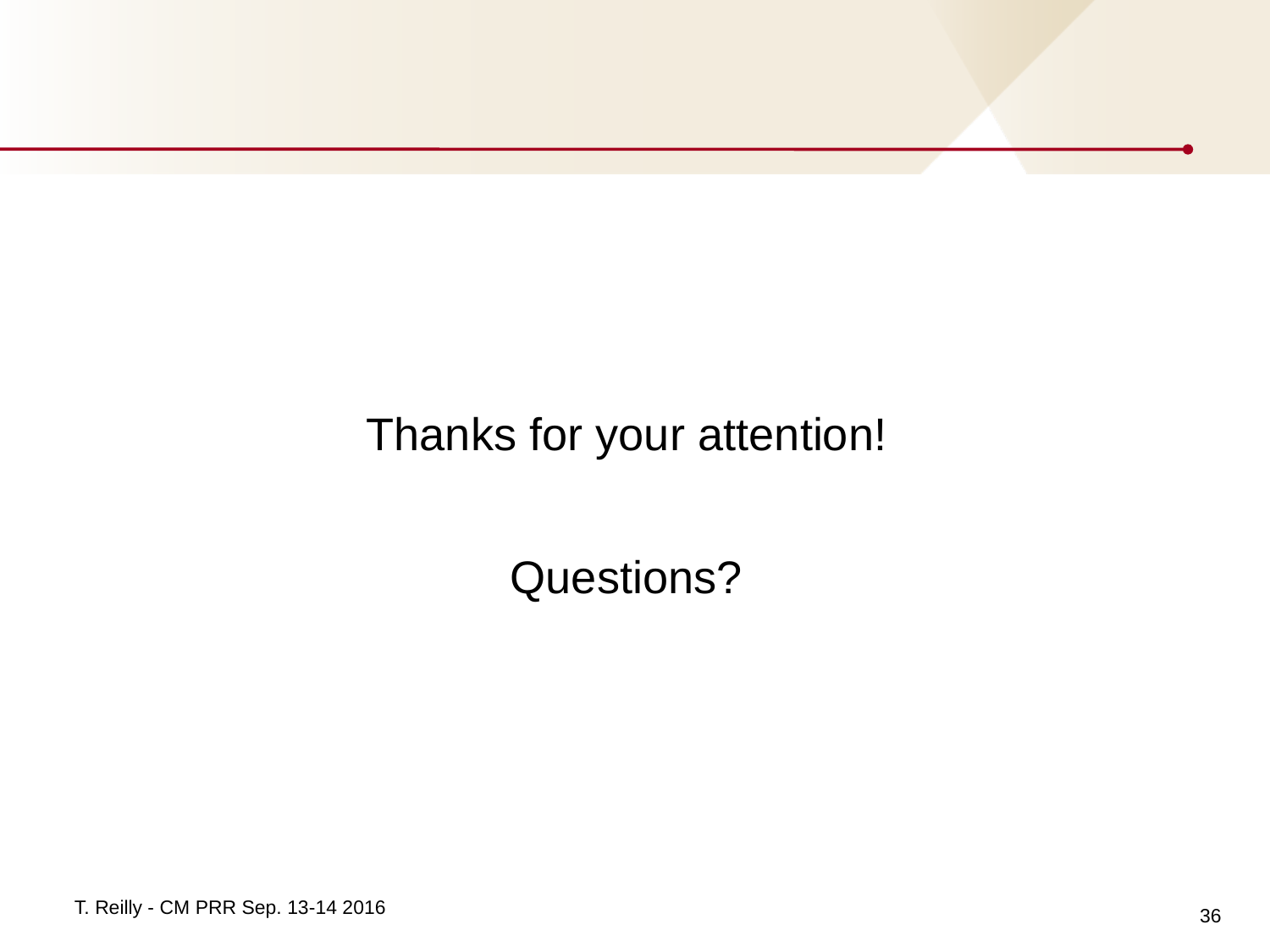

Thanks for your attention!

Questions?
36
T. Reilly - CM PRR Sep. 13-14 2016